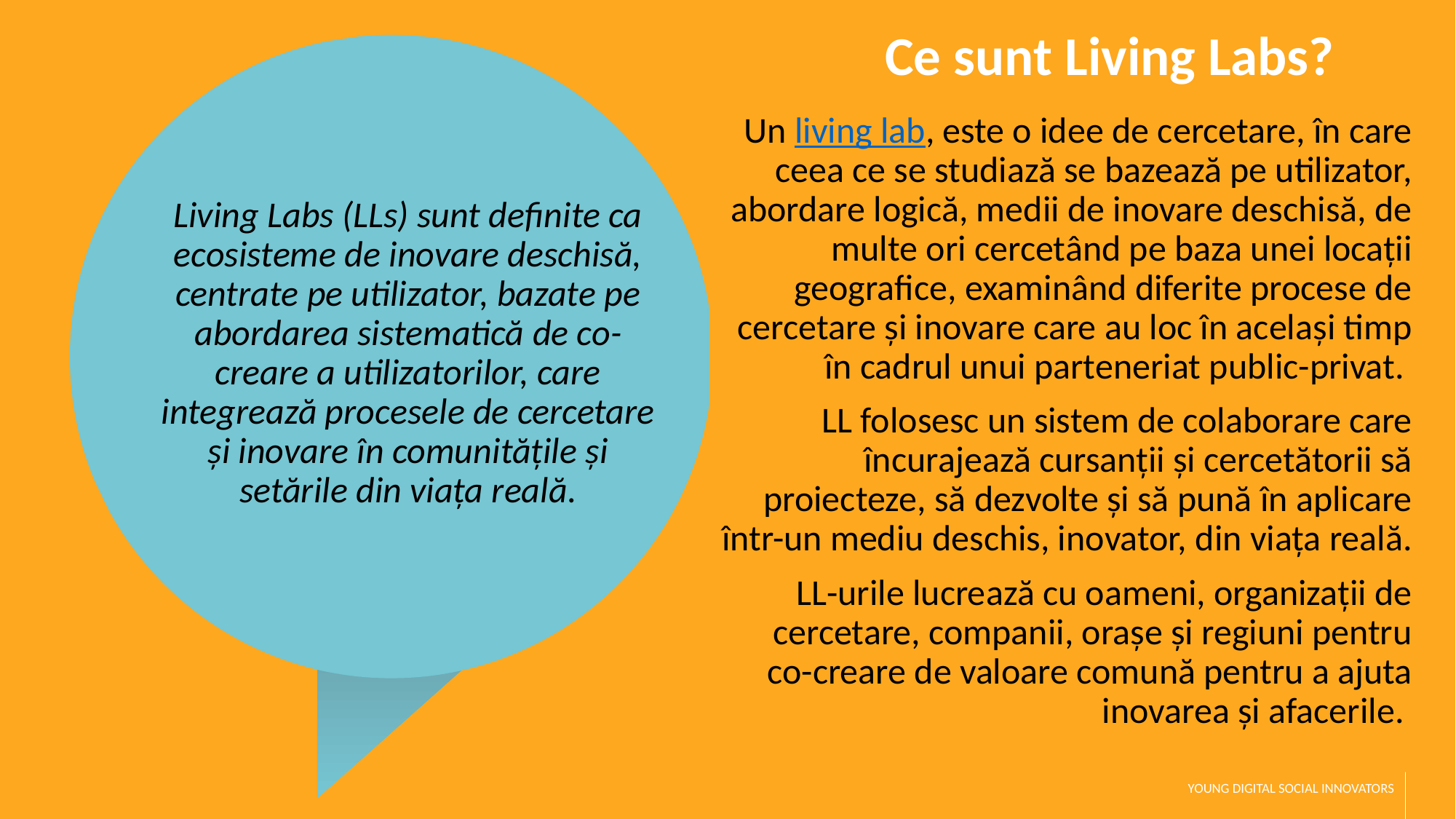

Ce sunt Living Labs?
Living Labs (LLs) sunt definite ca ecosisteme de inovare deschisă, centrate pe utilizator, bazate pe abordarea sistematică de co-creare a utilizatorilor, care integrează procesele de cercetare și inovare în comunitățile și setările din viața reală.
Un living lab, este o idee de cercetare, în care ceea ce se studiază se bazează pe utilizator, abordare logică, medii de inovare deschisă, de multe ori cercetând pe baza unei locații geografice, examinând diferite procese de cercetare și inovare care au loc în același timp în cadrul unui parteneriat public-privat.
LL folosesc un sistem de colaborare care încurajează cursanții și cercetătorii să proiecteze, să dezvolte și să pună în aplicare într-un mediu deschis, inovator, din viața reală.
LL-urile lucrează cu oameni, organizații de cercetare, companii, orașe și regiuni pentru co-creare de valoare comună pentru a ajuta inovarea și afacerile.